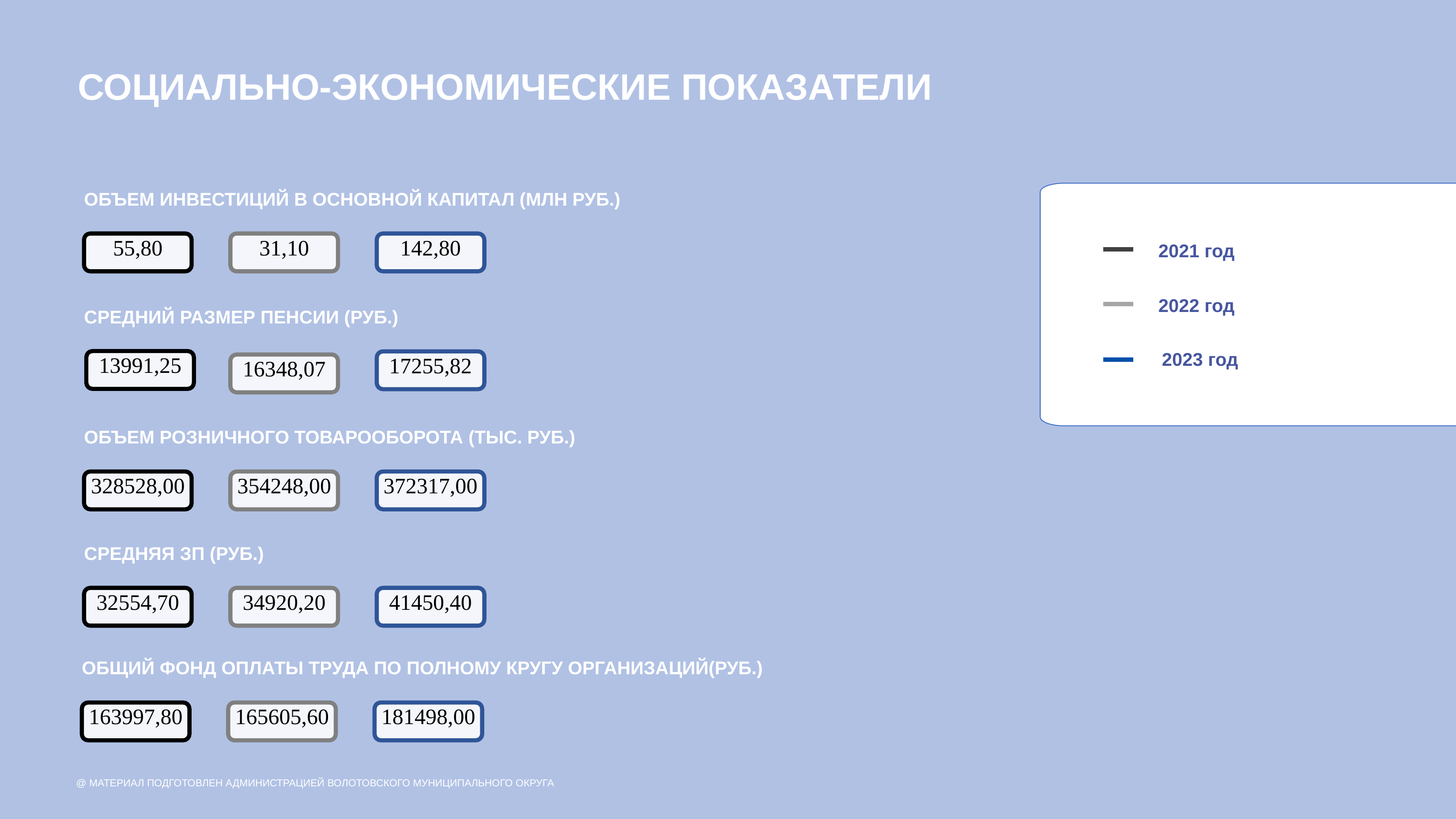

СОЦИАЛЬНО-ЭКОНОМИЧЕСКИЕ ПОКАЗАТЕЛИ

ОБЪЕМ ИНВЕСТИЦИЙ В ОСНОВНОЙ КАПИТАЛ (МЛН РУБ.)
55,80
31,10
142,80
2021 год

2022 год

СРЕДНИЙ РАЗМЕР ПЕНСИИ (РУБ.)
2023 год
13991,25
17255,82
16348,07

ОБЪЕМ РОЗНИЧНОГО ТОВАРООБОРОТА (ТЫС. РУБ.)
328528,00
354248,00
372317,00
СРЕДНЯЯ ЗП (РУБ.)
32554,70
34920,20
41450,40
ОБЩИЙ ФОНД ОПЛАТЫ ТРУДА ПО ПОЛНОМУ КРУГУ ОРГАНИЗАЦИЙ(РУБ.)
163997,80
165605,60
181498,00
3
@ МАТЕРИАЛ ПОДГОТОВЛЕН АДМИНИСТРАЦИЕЙ ВОЛОТОВСКОГО МУНИЦИПАЛЬНОГО ОКРУГА